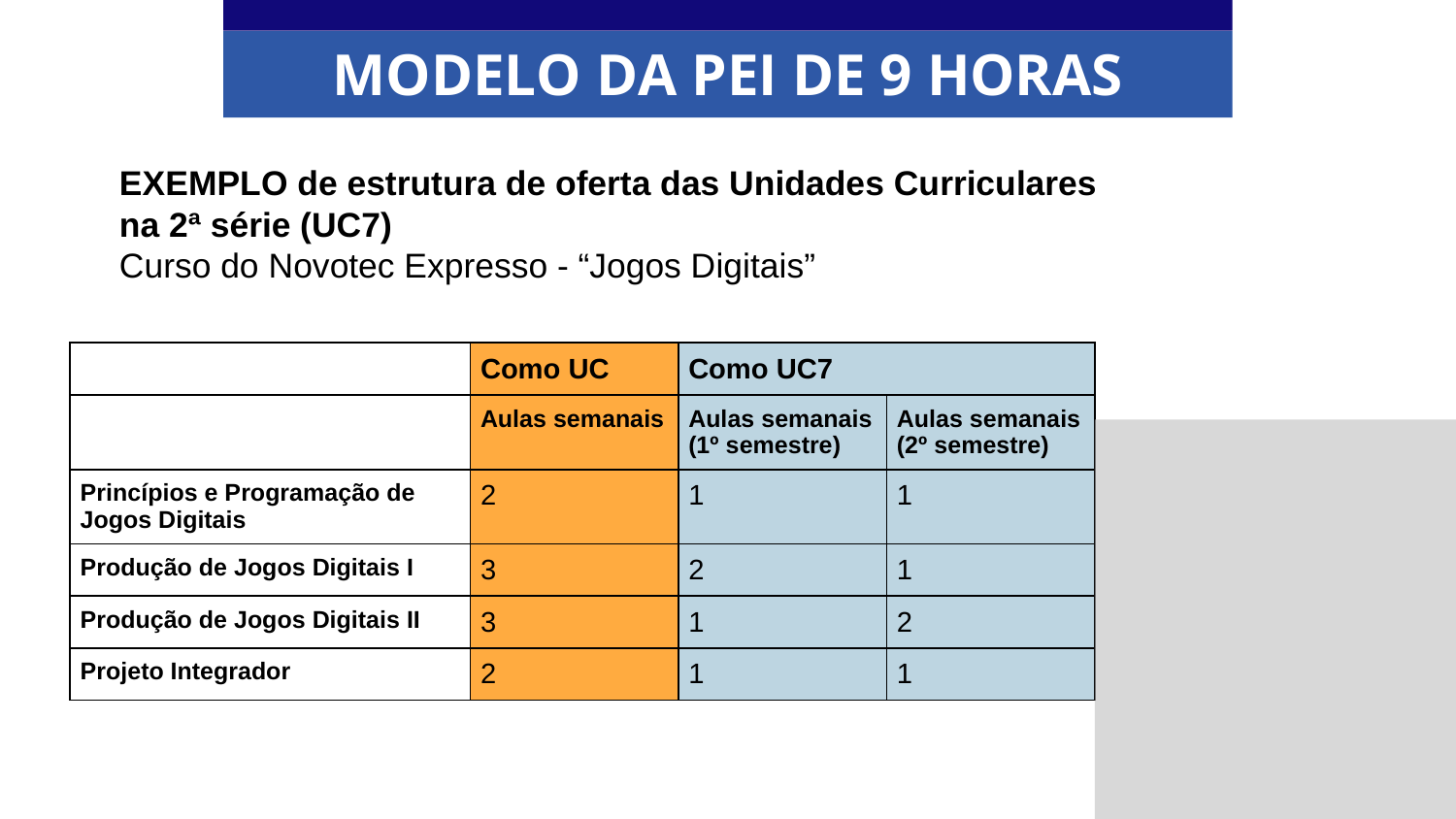

MODELO DA PEI DE 9 HORAS
EXEMPLO de estrutura de oferta das Unidades Curriculares na 2ª série (UC7)
Curso do Novotec Expresso - “Jogos Digitais”
|  | Como UC | Como UC7 |  |
| --- | --- | --- | --- |
|  | Aulas semanais | Aulas semanais (1º semestre) | Aulas semanais (2º semestre) |
| Princípios e Programação de Jogos Digitais | 2 | 1 | 1 |
| Produção de Jogos Digitais I | 3 | 2 | 1 |
| Produção de Jogos Digitais II | 3 | 1 | 2 |
| Projeto Integrador | 2 | 1 | 1 |